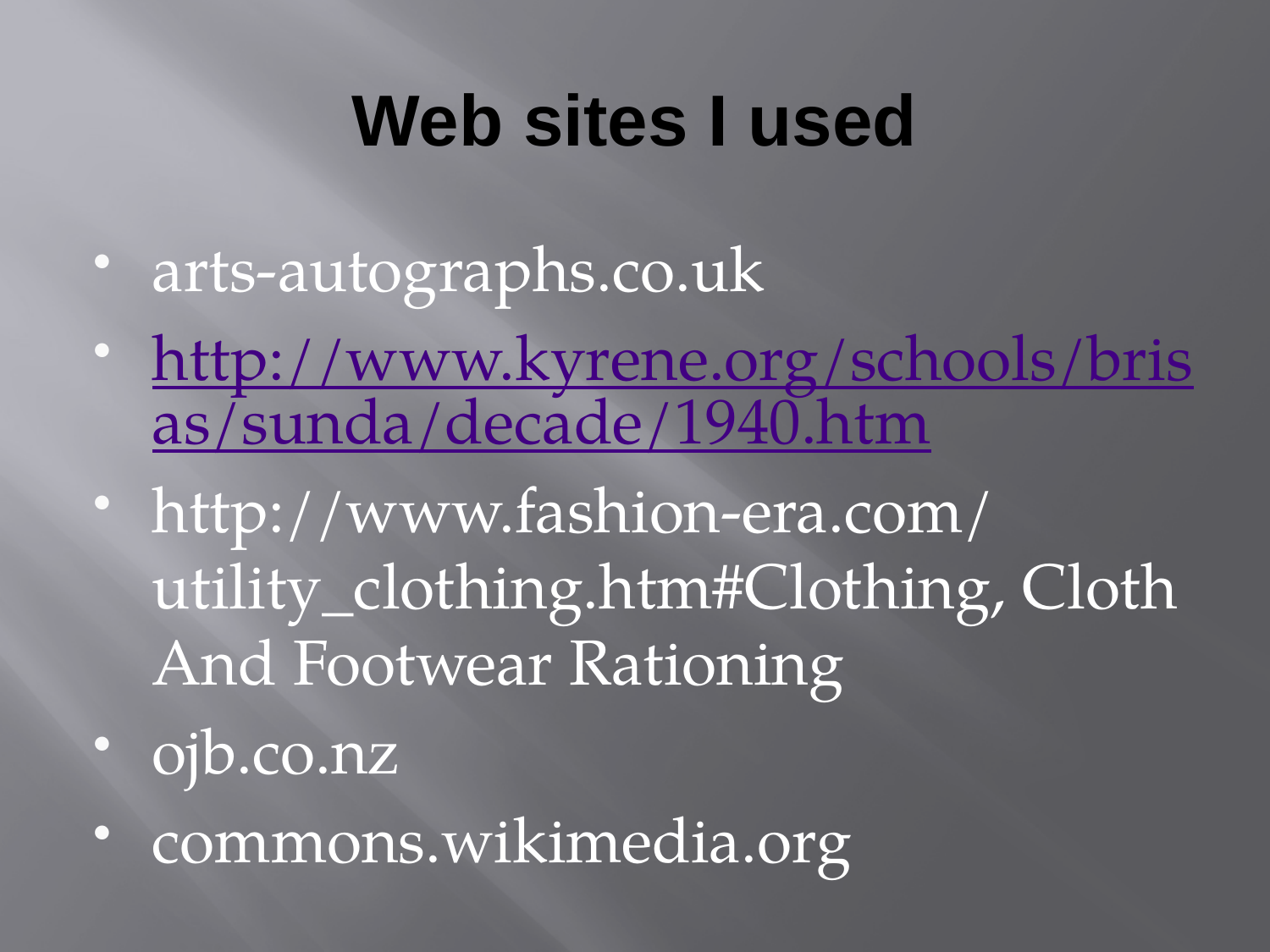

# Web sites I used
arts-autographs.co.uk
http://www.kyrene.org/schools/brisas/sunda/decade/1940.htm
http://www.fashion-era.com/utility_clothing.htm#Clothing, Cloth And Footwear Rationing
ojb.co.nz
commons.wikimedia.org